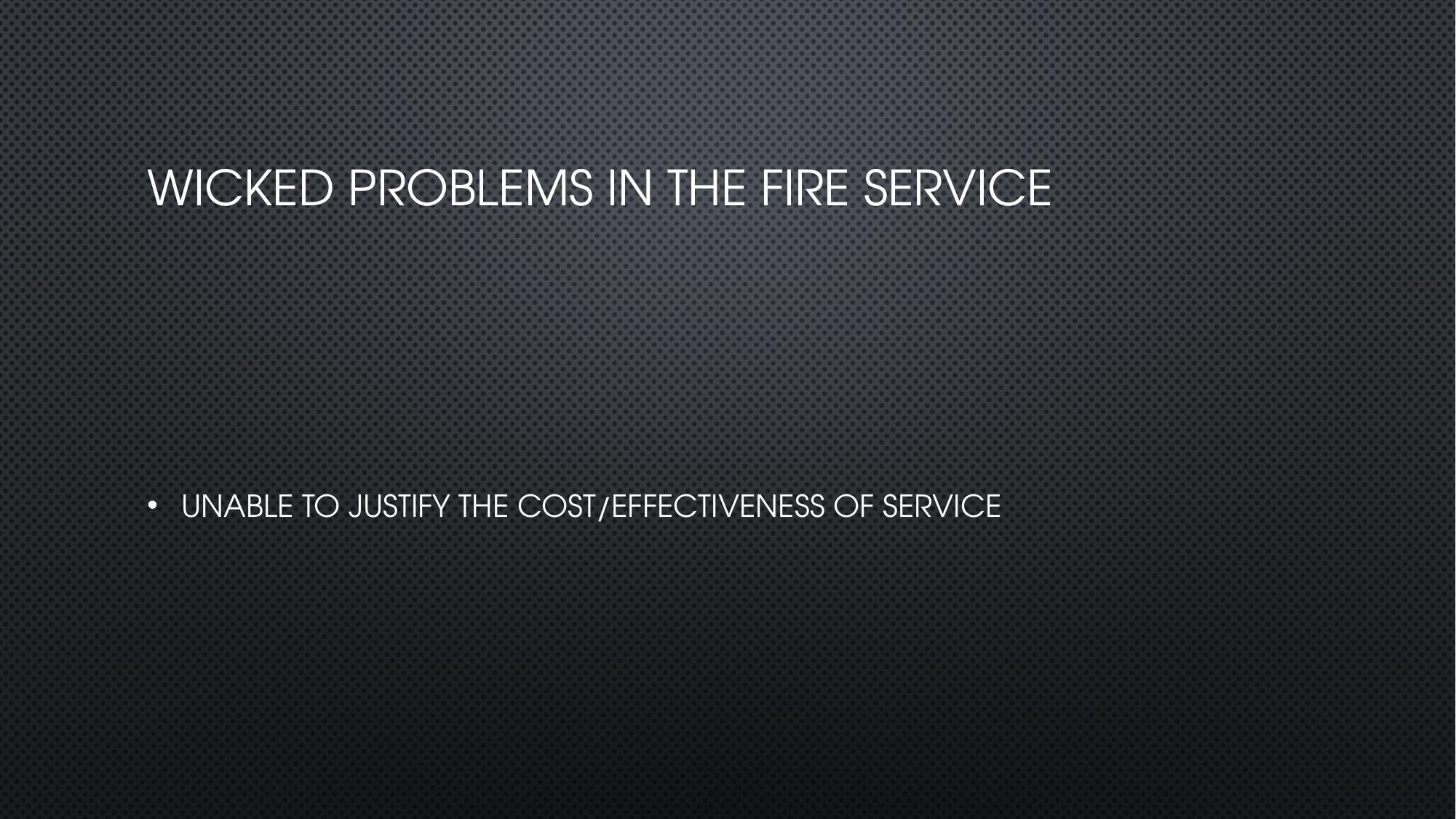

# Wicked Problems in the Fire Service
Unable to Justify the Cost/Effectiveness of Service